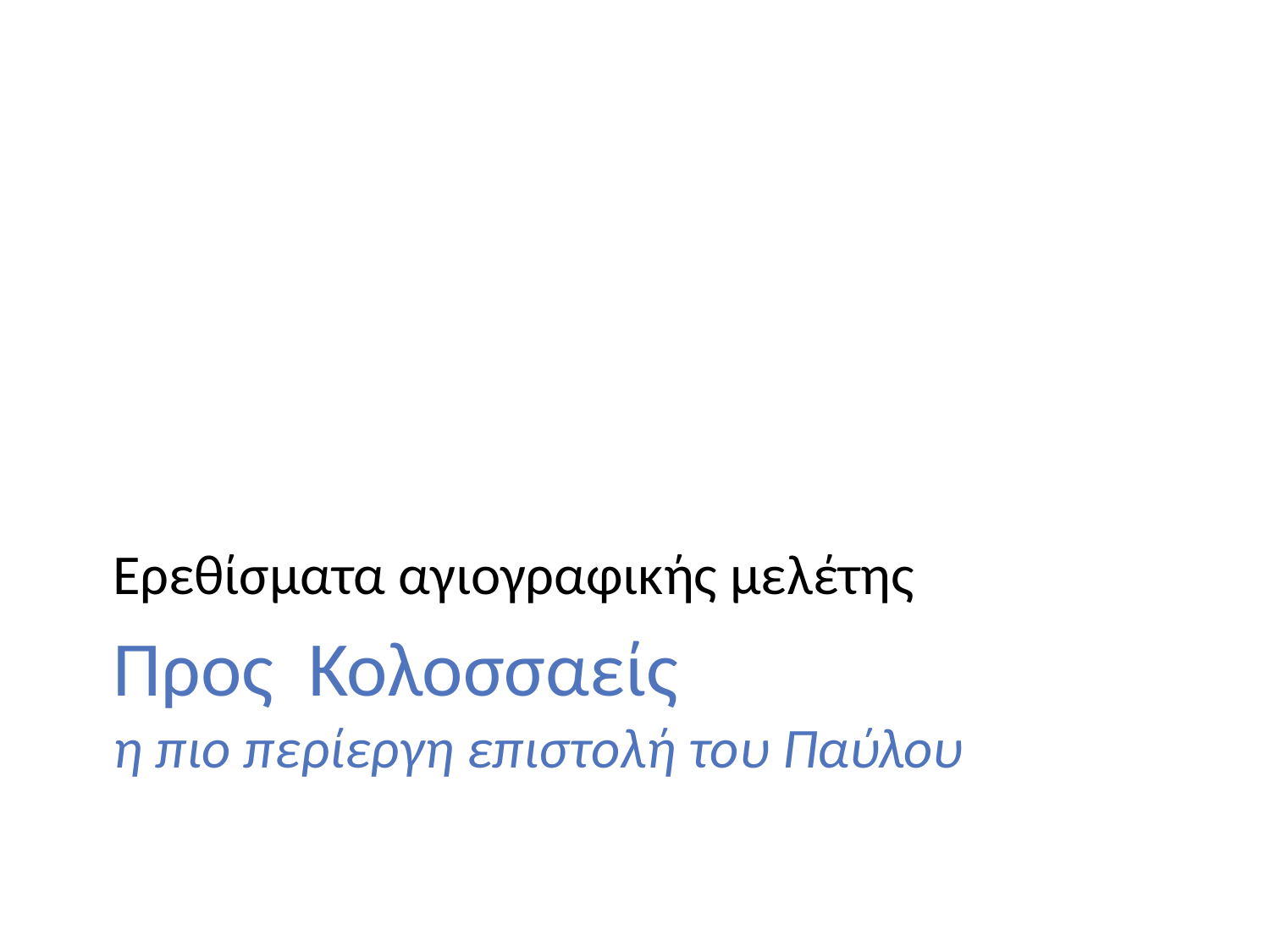

Ερεθίσματα αγιογραφικής μελέτης
# Προς  Κολοσσαείς η πιο περίεργη επιστολή του Παύλου